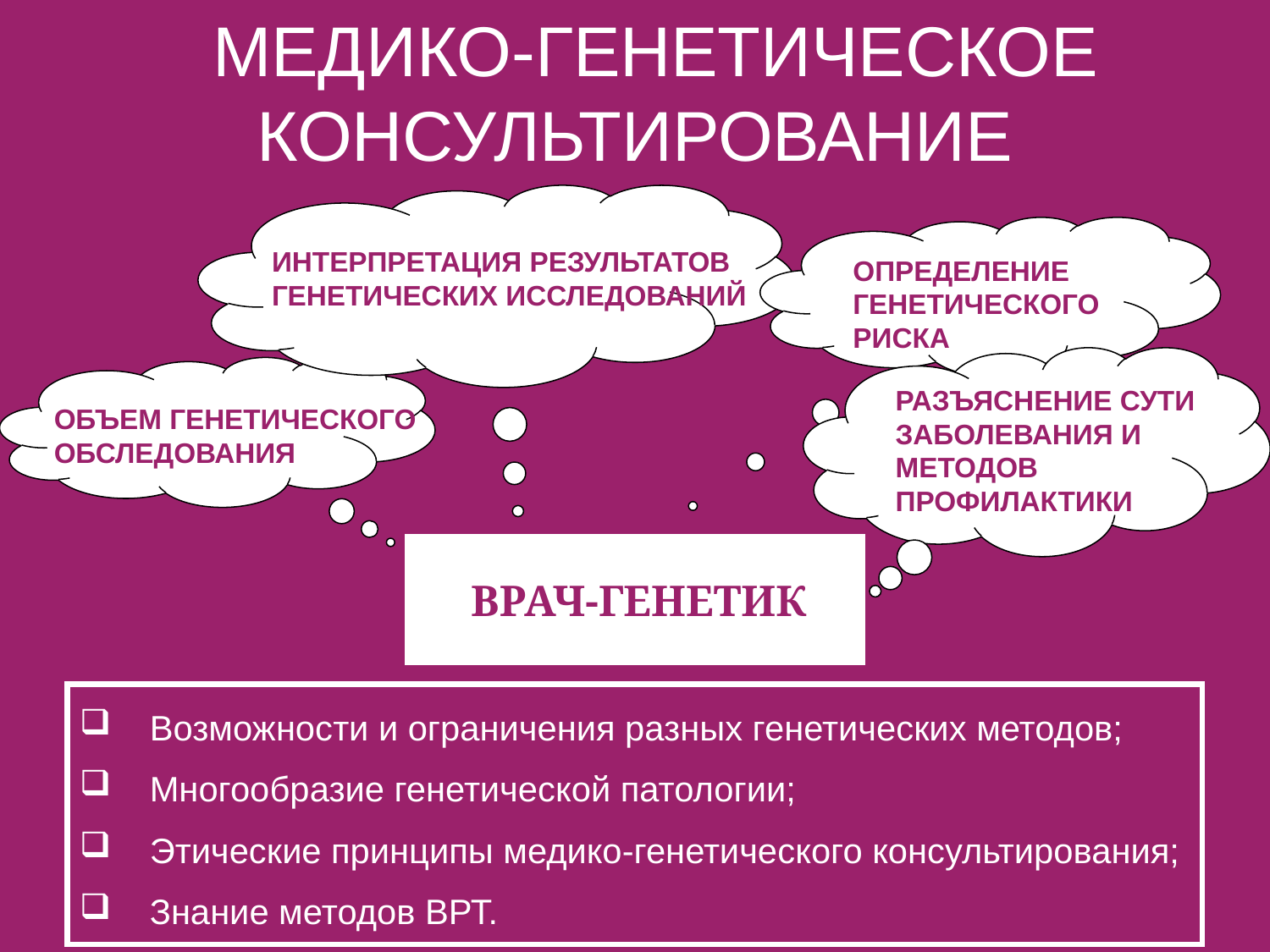

МЕДИКО-ГЕНЕТИЧЕСКОЕ КОНСУЛЬТИРОВАНИЕ

ИНТЕРПРЕТАЦИЯ РЕЗУЛЬТАТОВ
ГЕНЕТИЧЕСКИХ ИССЛЕДОВАНИЙ
ОПРЕДЕЛЕНИЕ
ГЕНЕТИЧЕСКОГО
РИСКА

РАЗЪЯСНЕНИЕ СУТИ
ЗАБОЛЕВАНИЯ И МЕТОДОВ ПРОФИЛАКТИКИ
ОБЪЕМ ГЕНЕТИЧЕСКОГО
ОБСЛЕДОВАНИЯ
 ВРАЧ-ГЕНЕТИК
Возможности и ограничения разных генетических методов;
Многообразие генетической патологии;
Этические принципы медико-генетического консультирования;
Знание методов ВРТ.